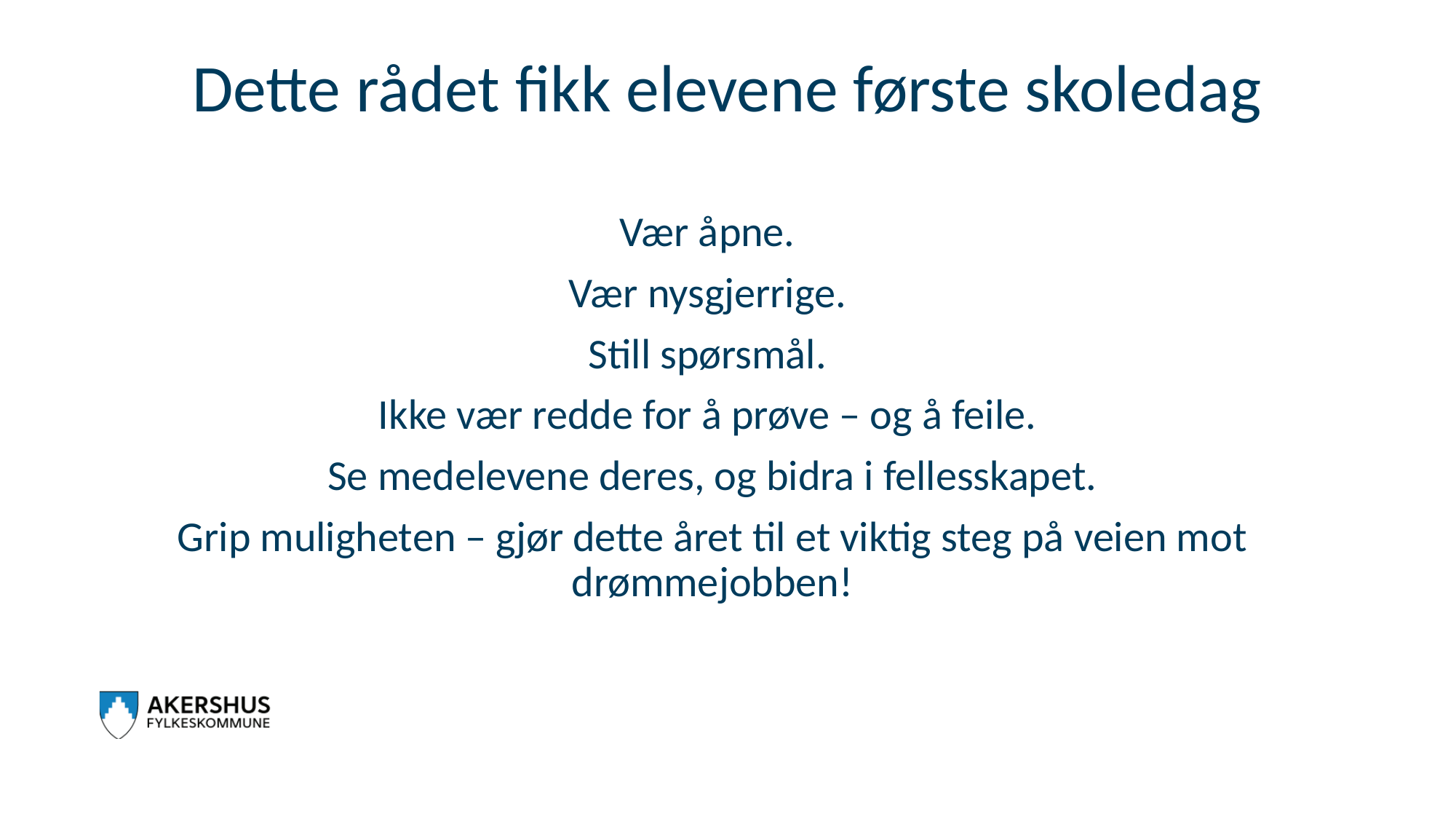

# Dette rådet fikk elevene første skoledag

Vær åpne.
Vær nysgjerrige.
Still spørsmål.
Ikke vær redde for å prøve – og å feile.
Se medelevene deres, og bidra i fellesskapet.
Grip muligheten – gjør dette året til et viktig steg på veien mot drømmejobben!